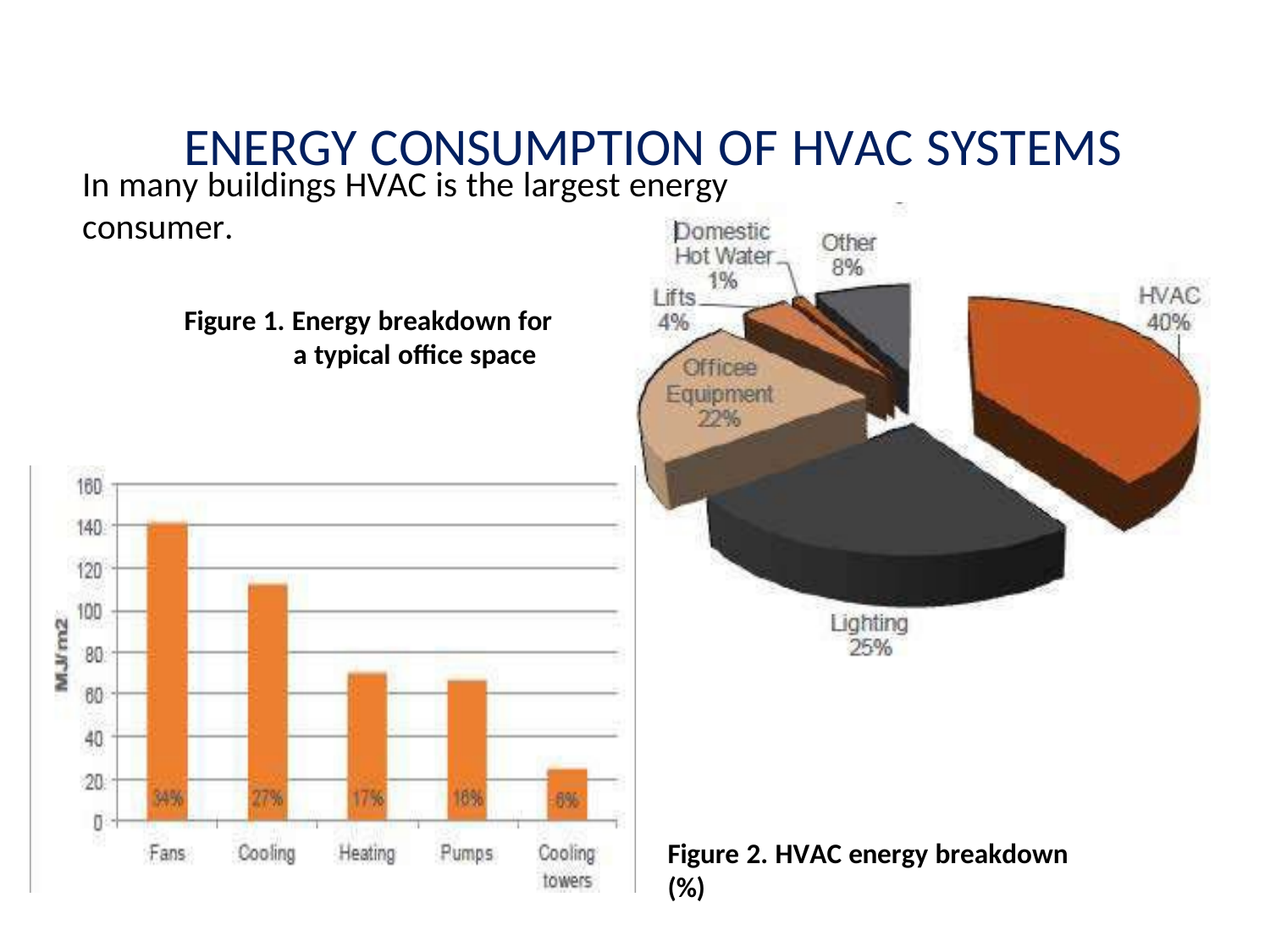

# ENERGY CONSUMPTION OF HVAC SYSTEMS
In many buildings HVAC is the largest energy consumer.

Figure 1. Energy breakdown for a typical office space

Figure 2. HVAC energy breakdown (%)